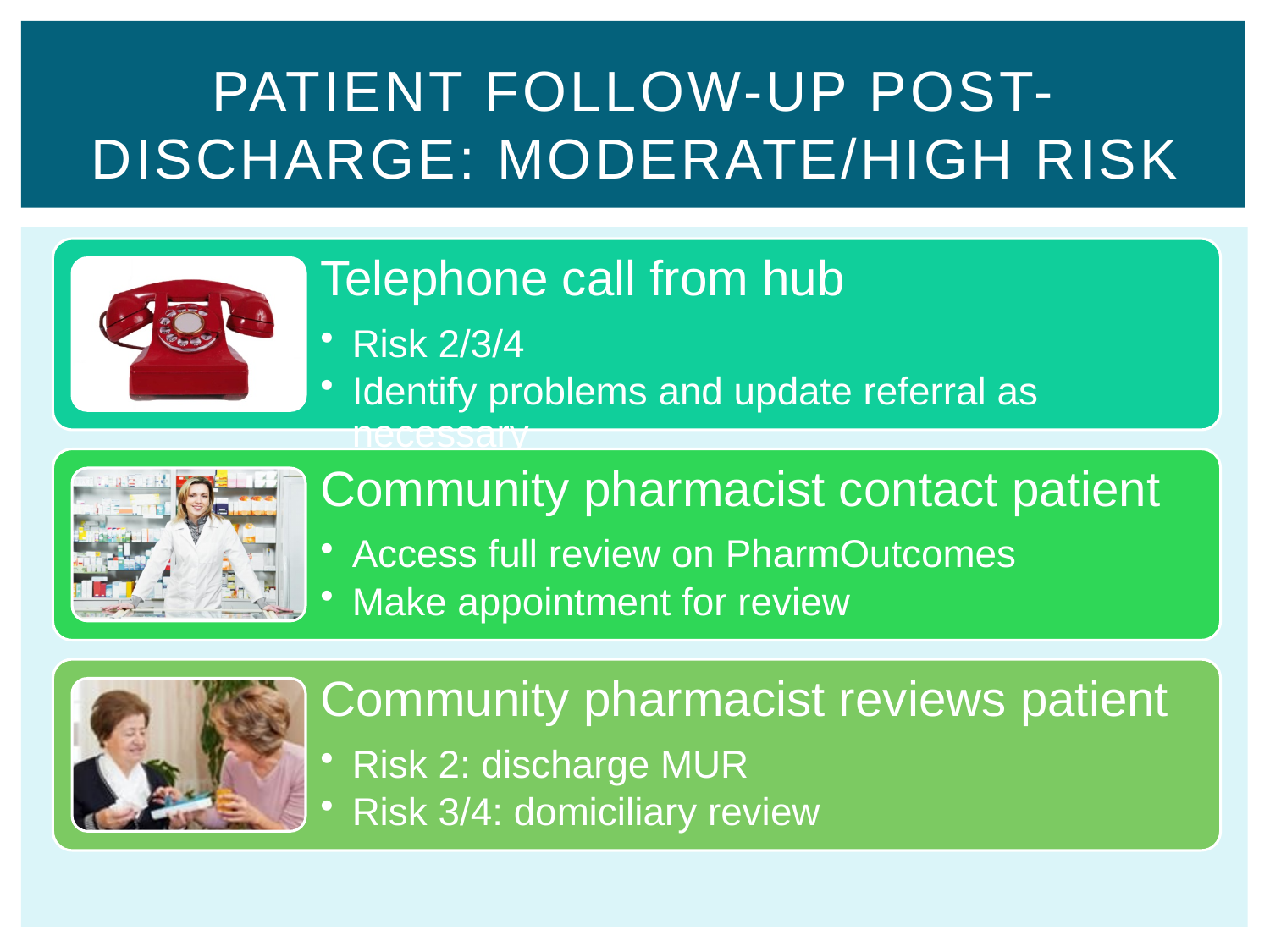

# Patient follow-up post-discharge: moderate/high risk
Telephone call from hub
Risk 2/3/4
Identify problems and update referral as necessary

Community pharmacist contact patient
Access full review on PharmOutcomes
Make appointment for review

Community pharmacist reviews patient
Risk 2: discharge MUR
Risk 3/4: domiciliary review